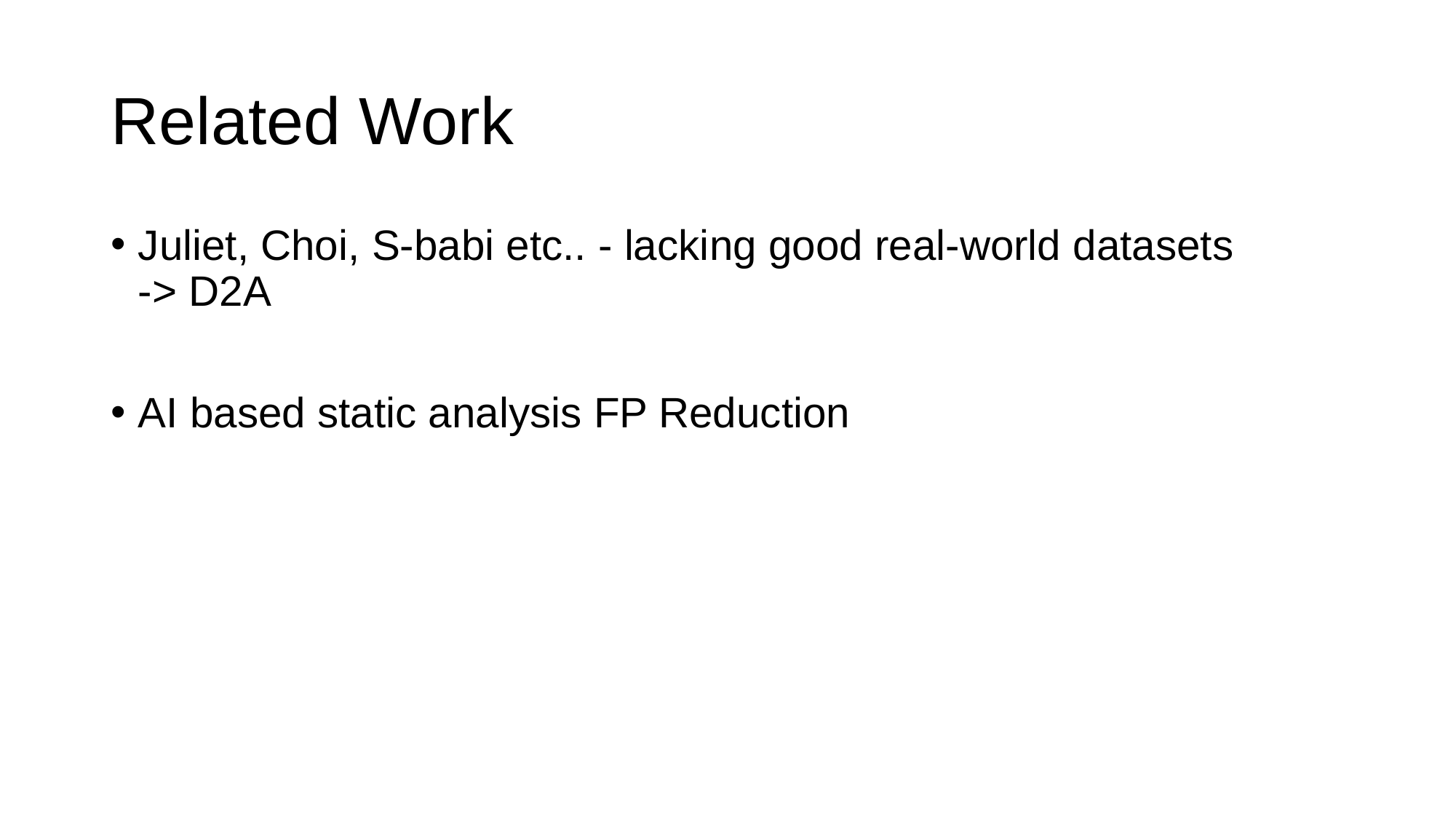

# Related Work
Juliet, Choi, S-babi etc.. - lacking good real-world datasets
-> D2A

AI based static analysis FP Reduction